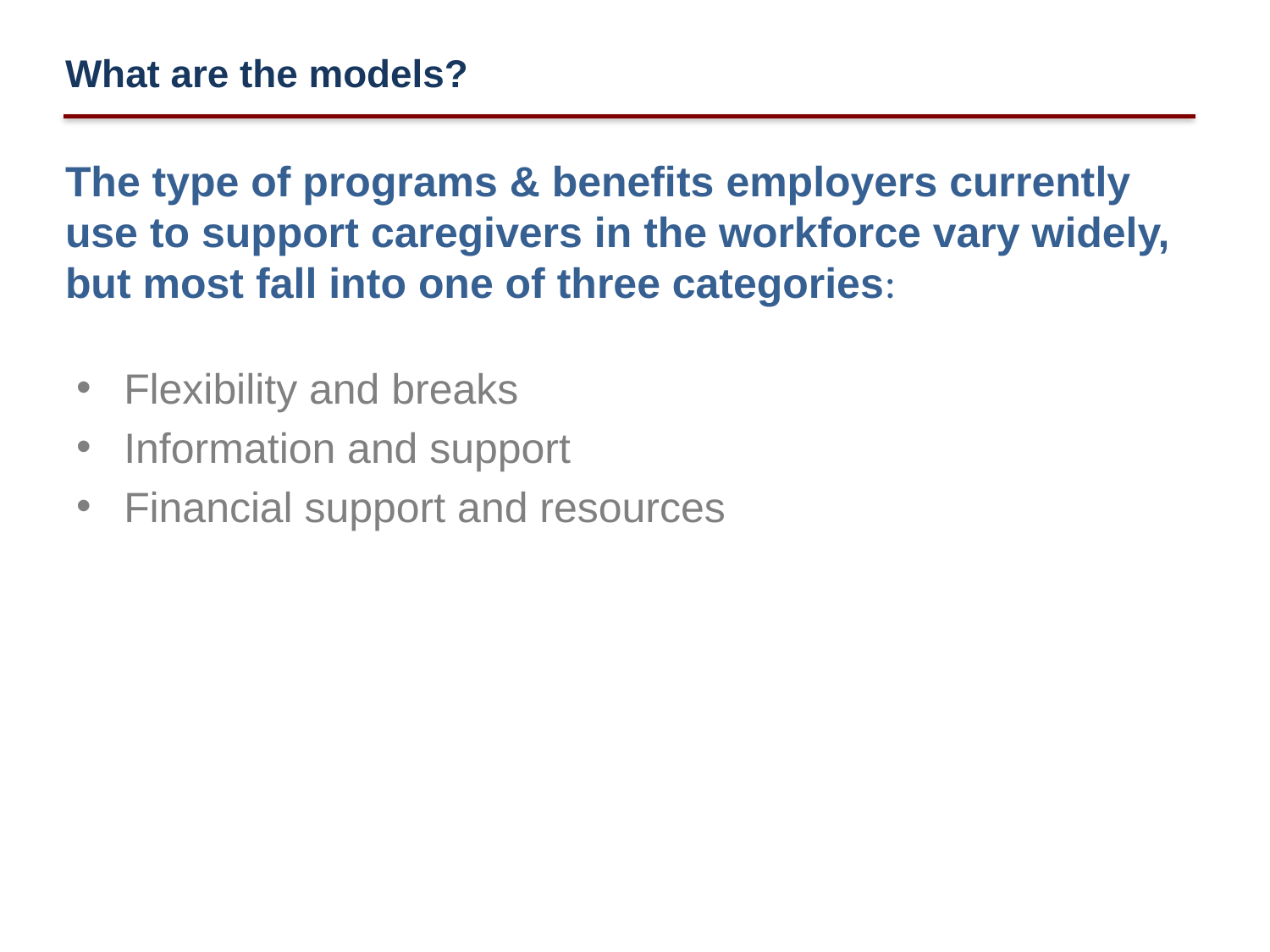

What are the models?
The type of programs & benefits employers currently use to support caregivers in the workforce vary widely, but most fall into one of three categories:
Flexibility and breaks
Information and support
Financial support and resources